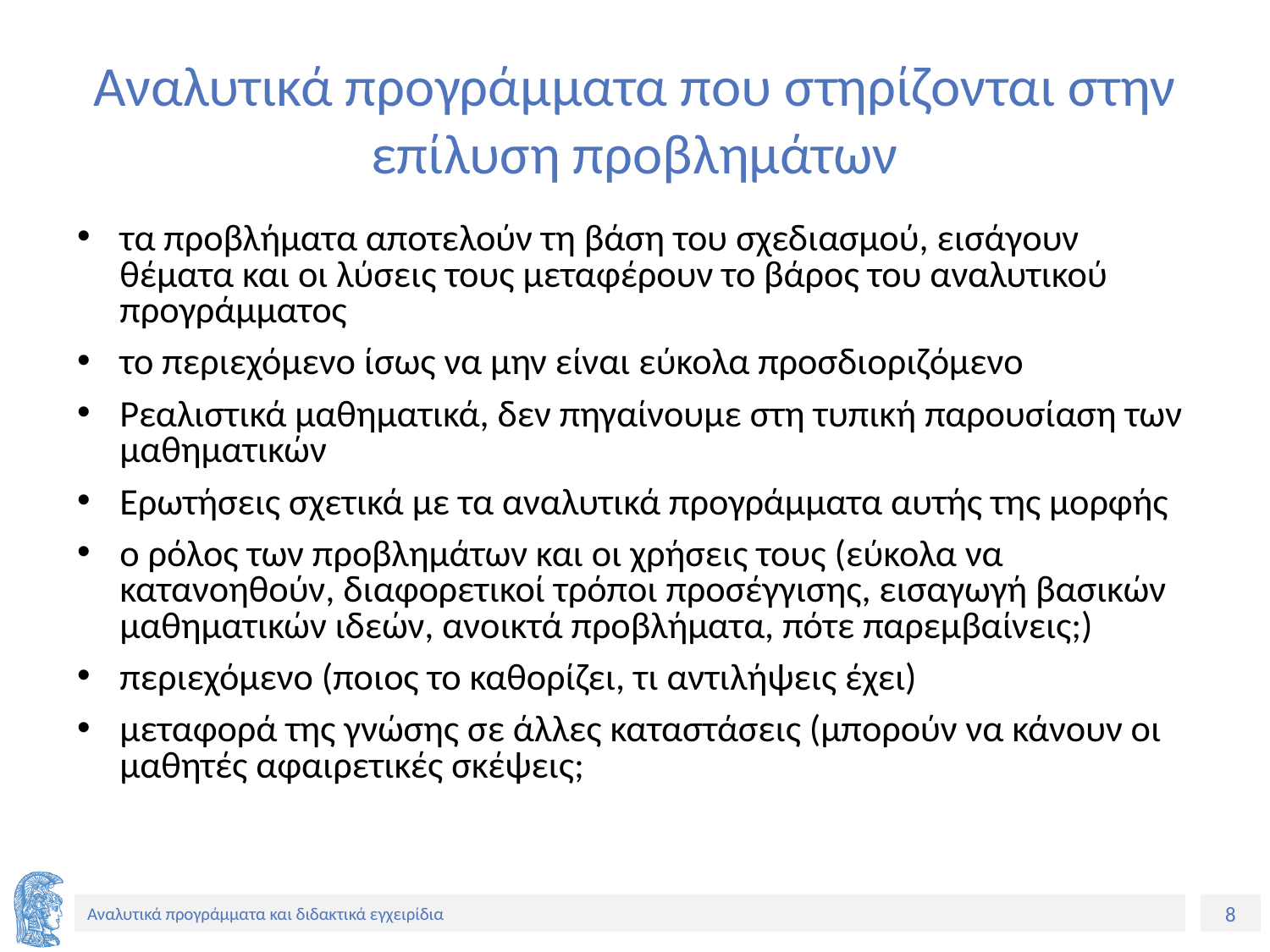

# Αναλυτικά προγράμματα που στηρίζονται στην επίλυση προβλημάτων
τα προβλήματα αποτελούν τη βάση του σχεδιασμού, εισάγουν θέματα και οι λύσεις τους μεταφέρουν το βάρος του αναλυτικού προγράμματος
το περιεχόμενο ίσως να μην είναι εύκολα προσδιοριζόμενο
Ρεαλιστικά μαθηματικά, δεν πηγαίνουμε στη τυπική παρουσίαση των μαθηματικών
Ερωτήσεις σχετικά με τα αναλυτικά προγράμματα αυτής της μορφής
ο ρόλος των προβλημάτων και οι χρήσεις τους (εύκολα να κατανοηθούν, διαφορετικοί τρόποι προσέγγισης, εισαγωγή βασικών μαθηματικών ιδεών, ανοικτά προβλήματα, πότε παρεμβαίνεις;)
περιεχόμενο (ποιος το καθορίζει, τι αντιλήψεις έχει)
μεταφορά της γνώσης σε άλλες καταστάσεις (μπορούν να κάνουν οι μαθητές αφαιρετικές σκέψεις;